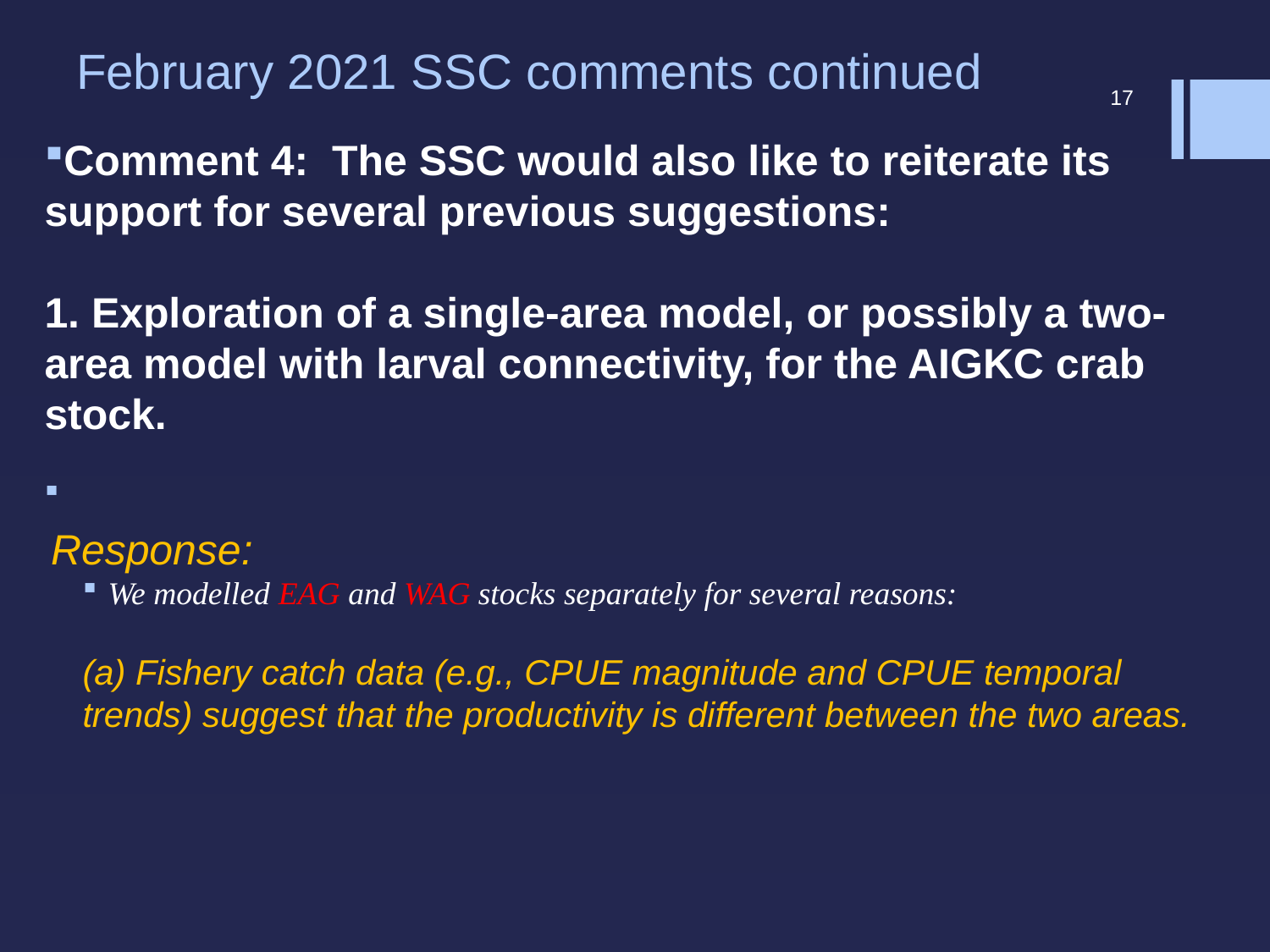

# February 2021 SSC comments continued
17
Comment 4:  The SSC would also like to reiterate its support for several previous suggestions:

1. Exploration of a single-area model, or possibly a two-area model with larval connectivity, for the AIGKC crab stock.

Response:
We modelled EAG and WAG stocks separately for several reasons:

(a) Fishery catch data (e.g., CPUE magnitude and CPUE temporal trends) suggest that the productivity is different between the two areas.